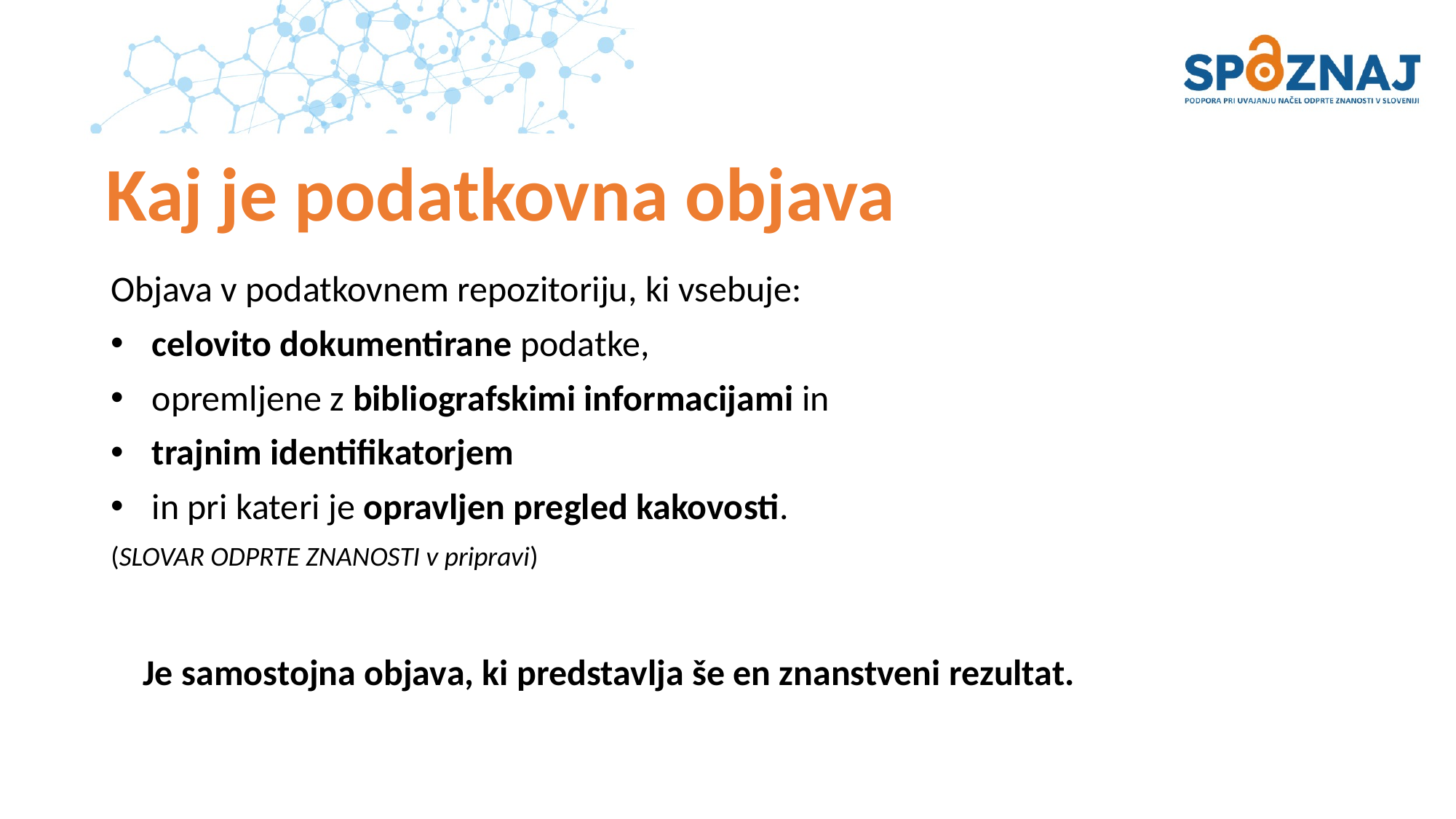

# Kaj je podatkovna objava
Objava v podatkovnem repozitoriju, ki vsebuje:
celovito dokumentirane podatke,
opremljene z bibliografskimi informacijami in
trajnim identifikatorjem
in pri kateri je opravljen pregled kakovosti.
(SLOVAR ODPRTE ZNANOSTI v pripravi)
Je samostojna objava, ki predstavlja še en znanstveni rezultat.